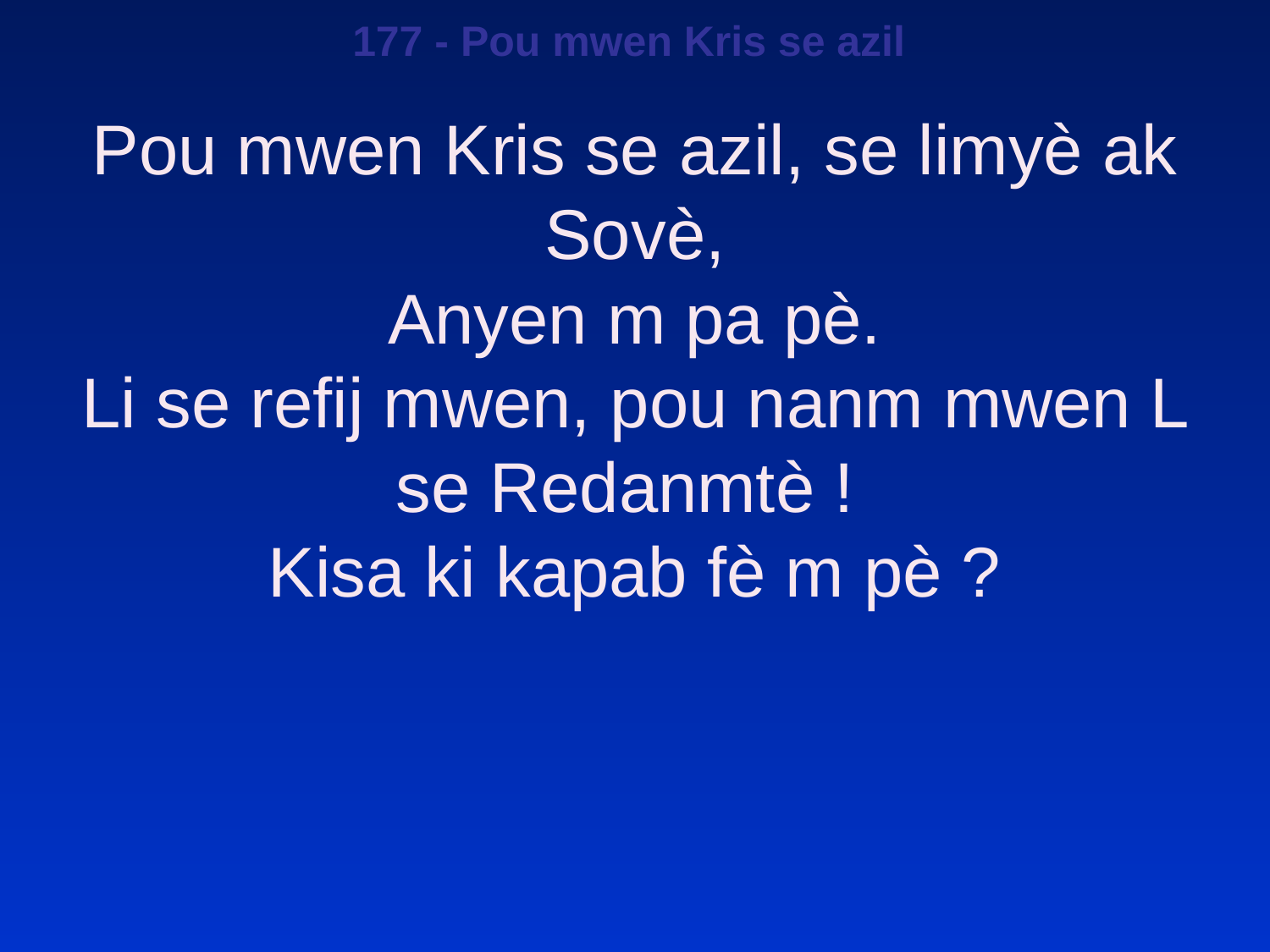

177 - Pou mwen Kris se azil
Pou mwen Kris se azil, se limyè ak Sovè,
Anyen m pa pè.
Li se refij mwen, pou nanm mwen L se Redanmtè !
Kisa ki kapab fè m pè ?